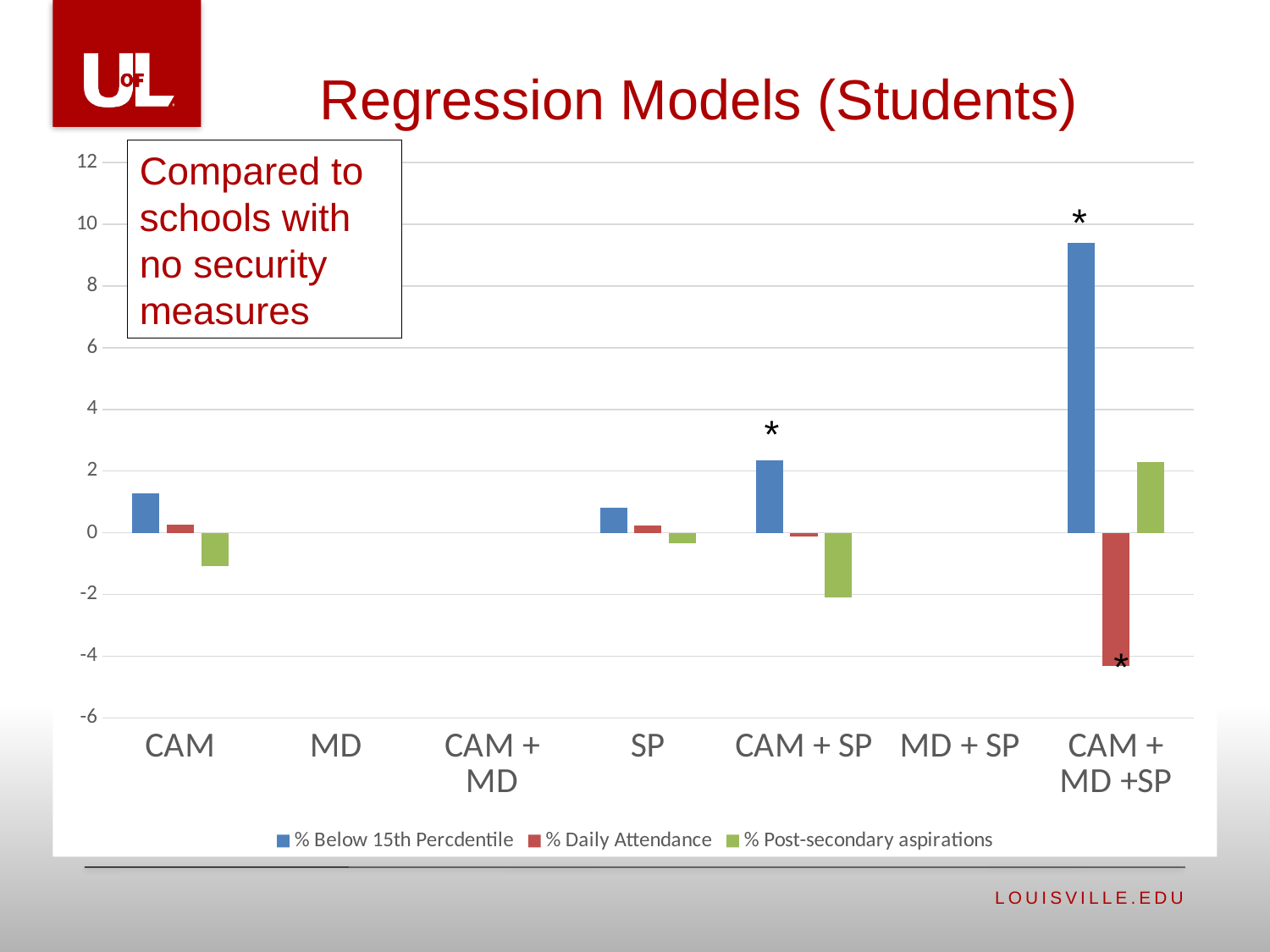

Regression Models (Students)

### Chart

| Category | % Below 15th Percdentile | % Daily Attendance | % Post-secondary aspirations |
|---|---|---|---|
| CAM | 1.29 | 0.26 | -1.09 |
| MD | None | None | None |
| CAM + MD | None | None | None |
| SP | 0.8 | 0.23 | -0.35 |
| CAM + SP | 2.34 | -0.11 | -2.1 |
| MD + SP | None | None | None |
| CAM + MD +SP | 9.39 | -4.32 | 2.29 |
Compared to schools with no security measures
*
*
*